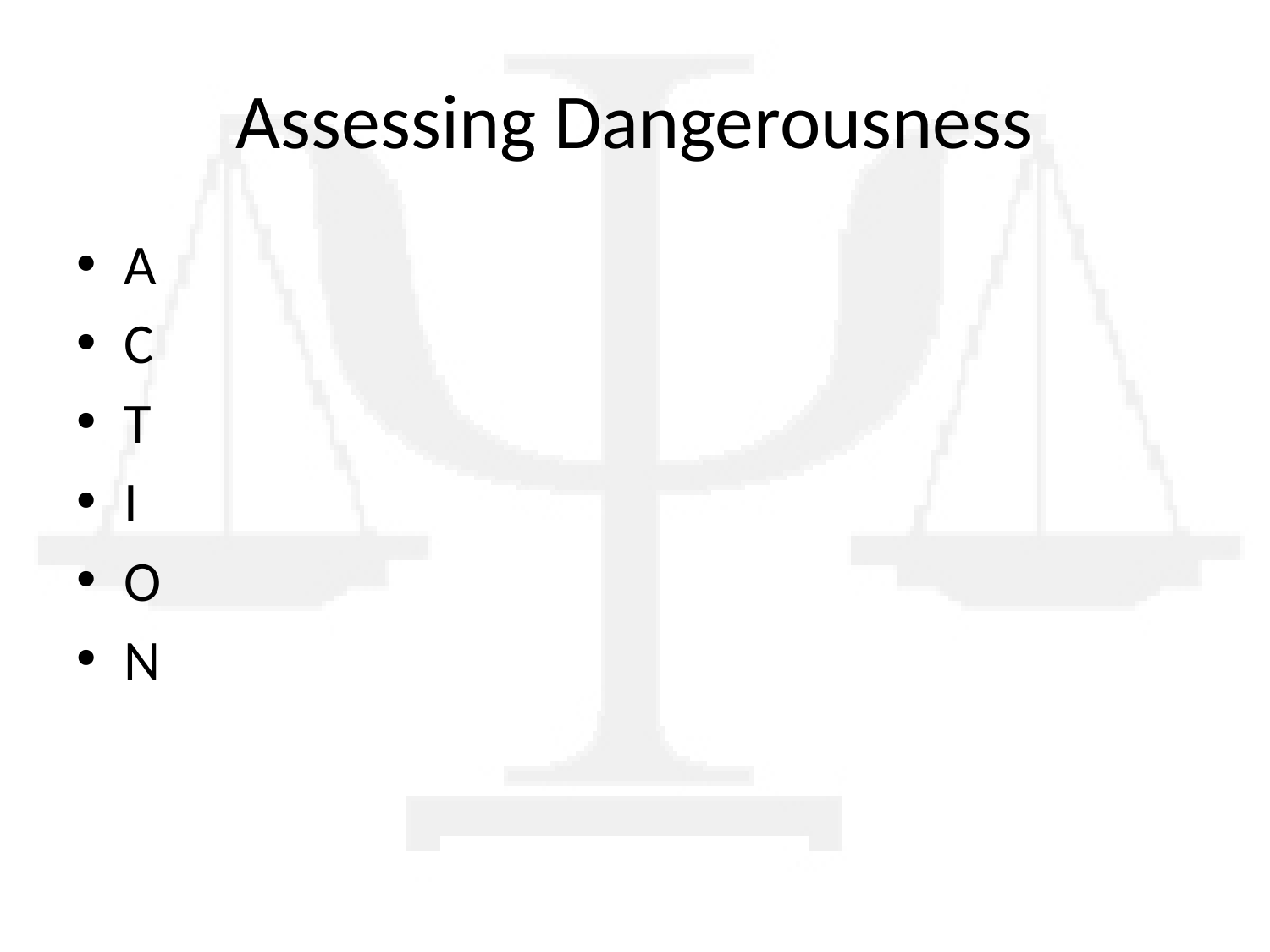

# Assessing Dangerousness
A
C
T
I
O
N